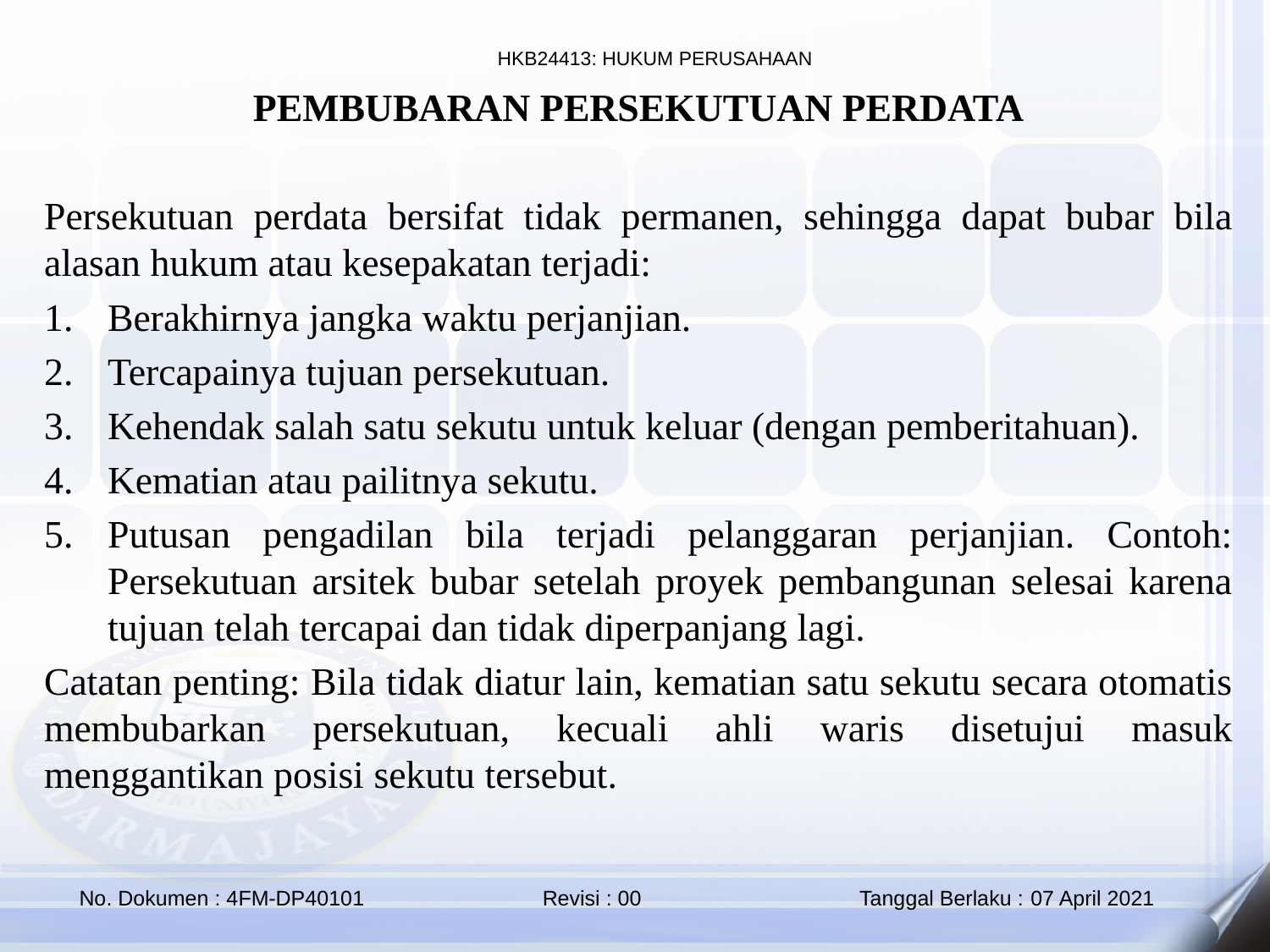

PEMBUBARAN PERSEKUTUAN PERDATA

Persekutuan perdata bersifat tidak permanen, sehingga dapat bubar bila alasan hukum atau kesepakatan terjadi:
Berakhirnya jangka waktu perjanjian.
Tercapainya tujuan persekutuan.
Kehendak salah satu sekutu untuk keluar (dengan pemberitahuan).
Kematian atau pailitnya sekutu.
Putusan pengadilan bila terjadi pelanggaran perjanjian. Contoh: Persekutuan arsitek bubar setelah proyek pembangunan selesai karena tujuan telah tercapai dan tidak diperpanjang lagi.
Catatan penting: Bila tidak diatur lain, kematian satu sekutu secara otomatis membubarkan persekutuan, kecuali ahli waris disetujui masuk menggantikan posisi sekutu tersebut.